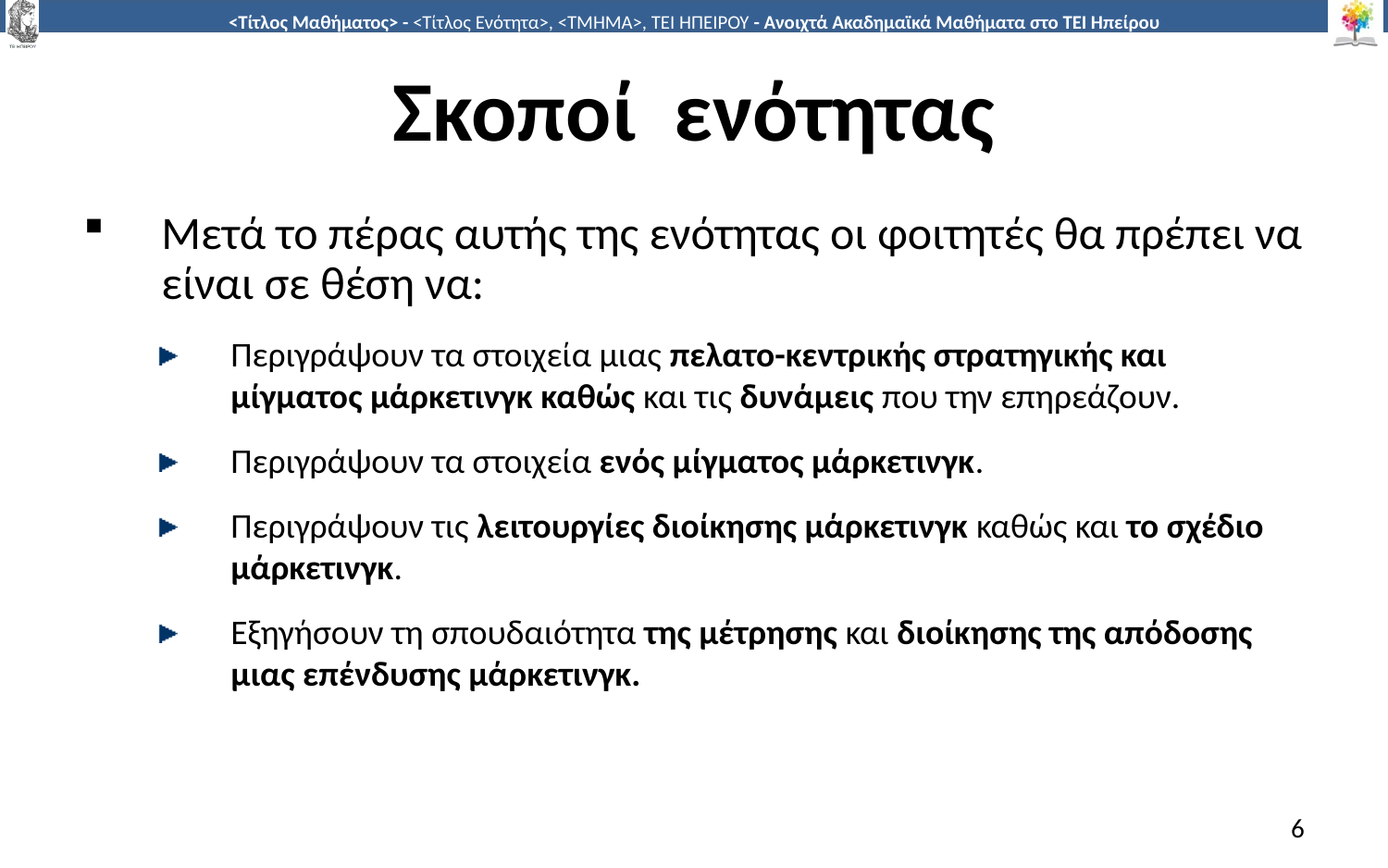

# Σκοποί  ενότητας
Μετά το πέρας αυτής της ενότητας οι φοιτητές θα πρέπει να είναι σε θέση να:
Περιγράψουν τα στοιχεία μιας πελατο-κεντρικής στρατηγικής και μίγματος μάρκετινγκ καθώς και τις δυνάμεις που την επηρεάζουν.
Περιγράψουν τα στοιχεία ενός μίγματος μάρκετινγκ.
Περιγράψουν τις λειτουργίες διοίκησης μάρκετινγκ καθώς και το σχέδιο μάρκετινγκ.
Εξηγήσουν τη σπουδαιότητα της μέτρησης και διοίκησης της απόδοσης μιας επένδυσης μάρκετινγκ.

6